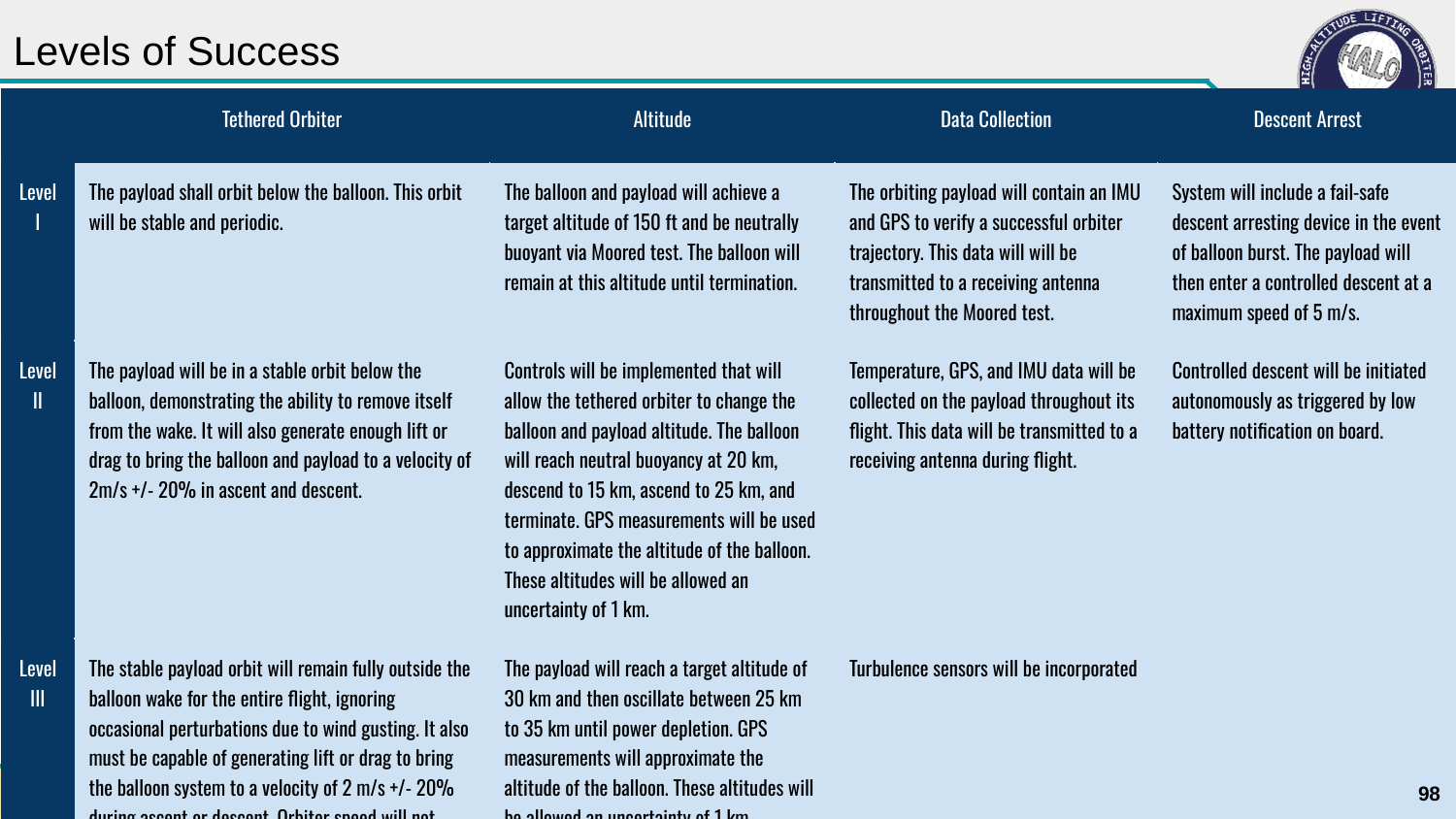

# Levels of Success
|  | Tethered Orbiter | Altitude | Data Collection | Descent Arrest |
| --- | --- | --- | --- | --- |
| Level I | The payload shall orbit below the balloon. This orbit will be stable and periodic. | The balloon and payload will achieve a target altitude of 150 ft and be neutrally buoyant via Moored test. The balloon will remain at this altitude until termination. | The orbiting payload will contain an IMU and GPS to verify a successful orbiter trajectory. This data will will be transmitted to a receiving antenna throughout the Moored test. | System will include a fail-safe descent arresting device in the event of balloon burst. The payload will then enter a controlled descent at a maximum speed of 5 m/s. |
| Level II | The payload will be in a stable orbit below the balloon, demonstrating the ability to remove itself from the wake. It will also generate enough lift or drag to bring the balloon and payload to a velocity of 2m/s +/- 20% in ascent and descent. | Controls will be implemented that will allow the tethered orbiter to change the balloon and payload altitude. The balloon will reach neutral buoyancy at 20 km, descend to 15 km, ascend to 25 km, and terminate. GPS measurements will be used to approximate the altitude of the balloon. These altitudes will be allowed an uncertainty of 1 km. | Temperature, GPS, and IMU data will be collected on the payload throughout its flight. This data will be transmitted to a receiving antenna during flight. | Controlled descent will be initiated autonomously as triggered by low battery notification on board. |
| Level III | The stable payload orbit will remain fully outside the balloon wake for the entire flight, ignoring occasional perturbations due to wind gusting. It also must be capable of generating lift or drag to bring the balloon system to a velocity of 2 m/s +/- 20% during ascent or descent. Orbiter speed will not introduce turbulence measurement bias. | The payload will reach a target altitude of 30 km and then oscillate between 25 km to 35 km until power depletion. GPS measurements will approximate the altitude of the balloon. These altitudes will be allowed an uncertainty of 1 km. | Turbulence sensors will be incorporated |  |
98
Overview
Schedule
Manufacturing
Budget
Backups